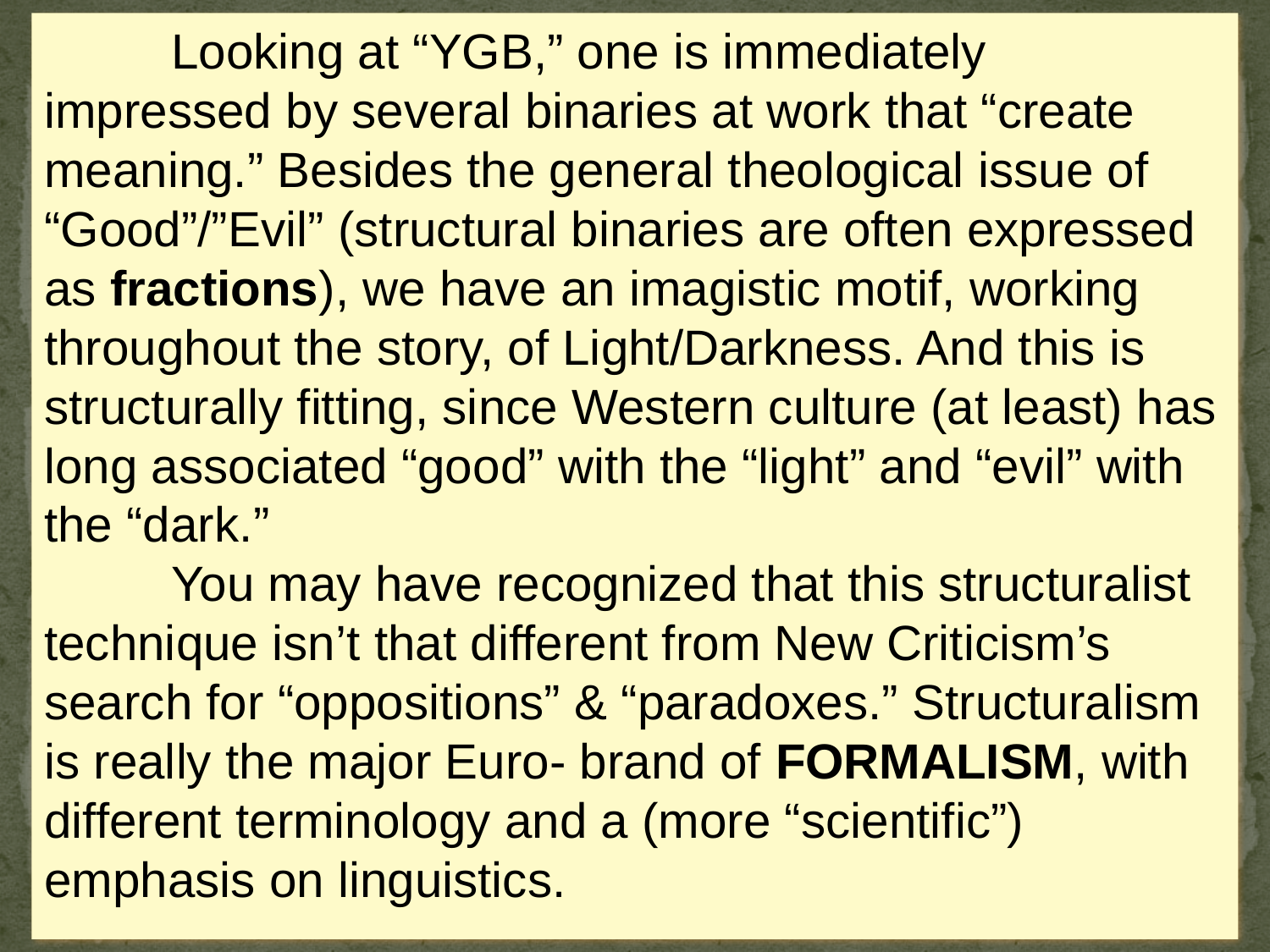

Looking at “YGB,” one is immediately impressed by several binaries at work that “create meaning.” Besides the general theological issue of “Good”/”Evil” (structural binaries are often expressed as fractions), we have an imagistic motif, working throughout the story, of Light/Darkness. And this is structurally fitting, since Western culture (at least) has long associated “good” with the “light” and “evil” with the “dark.”
	You may have recognized that this structuralist technique isn’t that different from New Criticism’s search for “oppositions” & “paradoxes.” Structuralism is really the major Euro- brand of FORMALISM, with different terminology and a (more “scientific”) emphasis on linguistics.